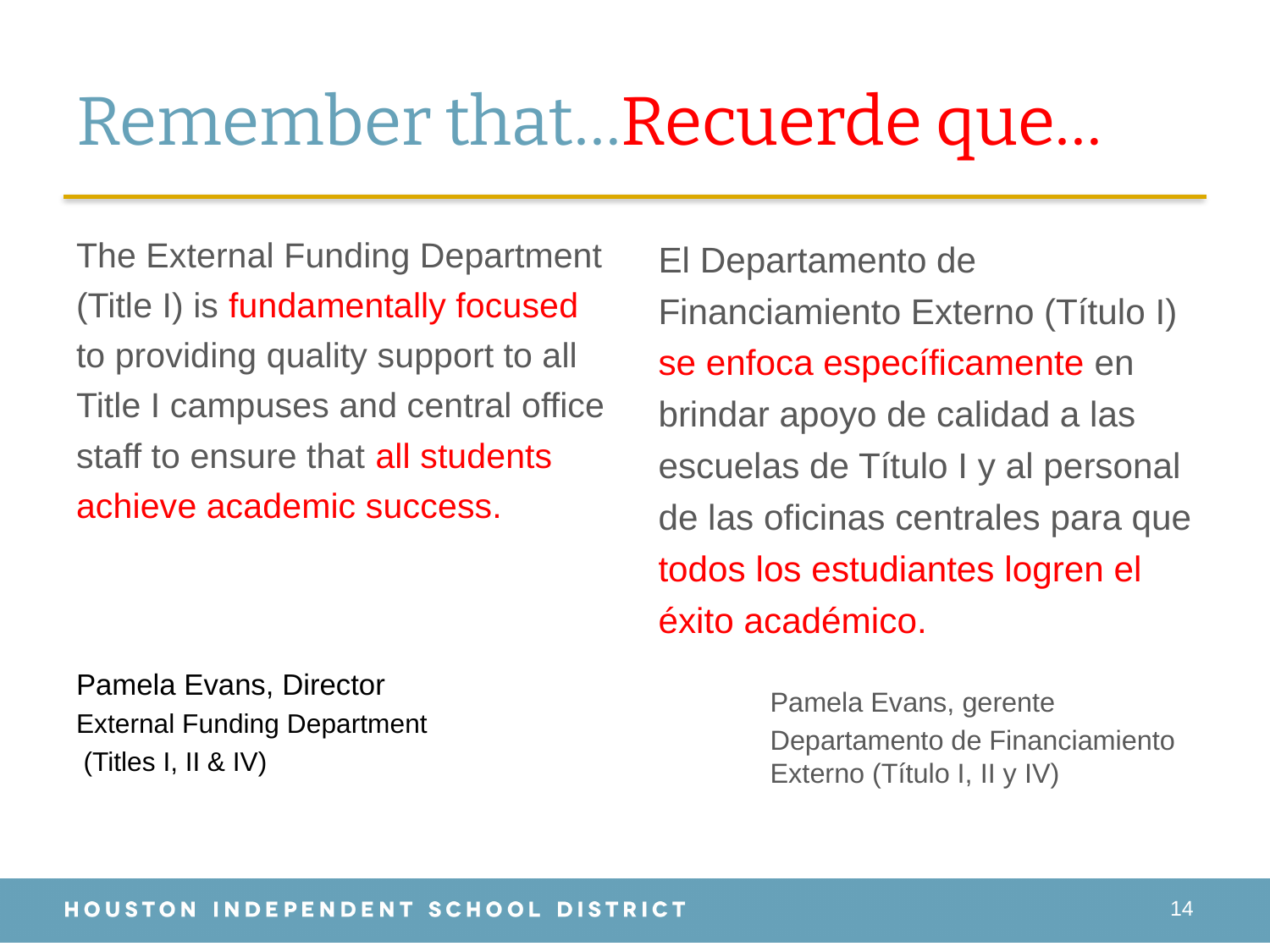

# Remember that…Recuerde que…
The External Funding Department (Title I) is fundamentally focused to providing quality support to all Title I campuses and central office staff to ensure that all students achieve academic success.

Pamela Evans, Director
External Funding Department
 (Titles I, II & IV)
El Departamento de Financiamiento Externo (Título I) se enfoca específicamente en brindar apoyo de calidad a las escuelas de Título I y al personal de las oficinas centrales para que todos los estudiantes logren el éxito académico.

Pamela Evans, gerente
Departamento de Financiamiento Externo (Título I, II y IV)
14